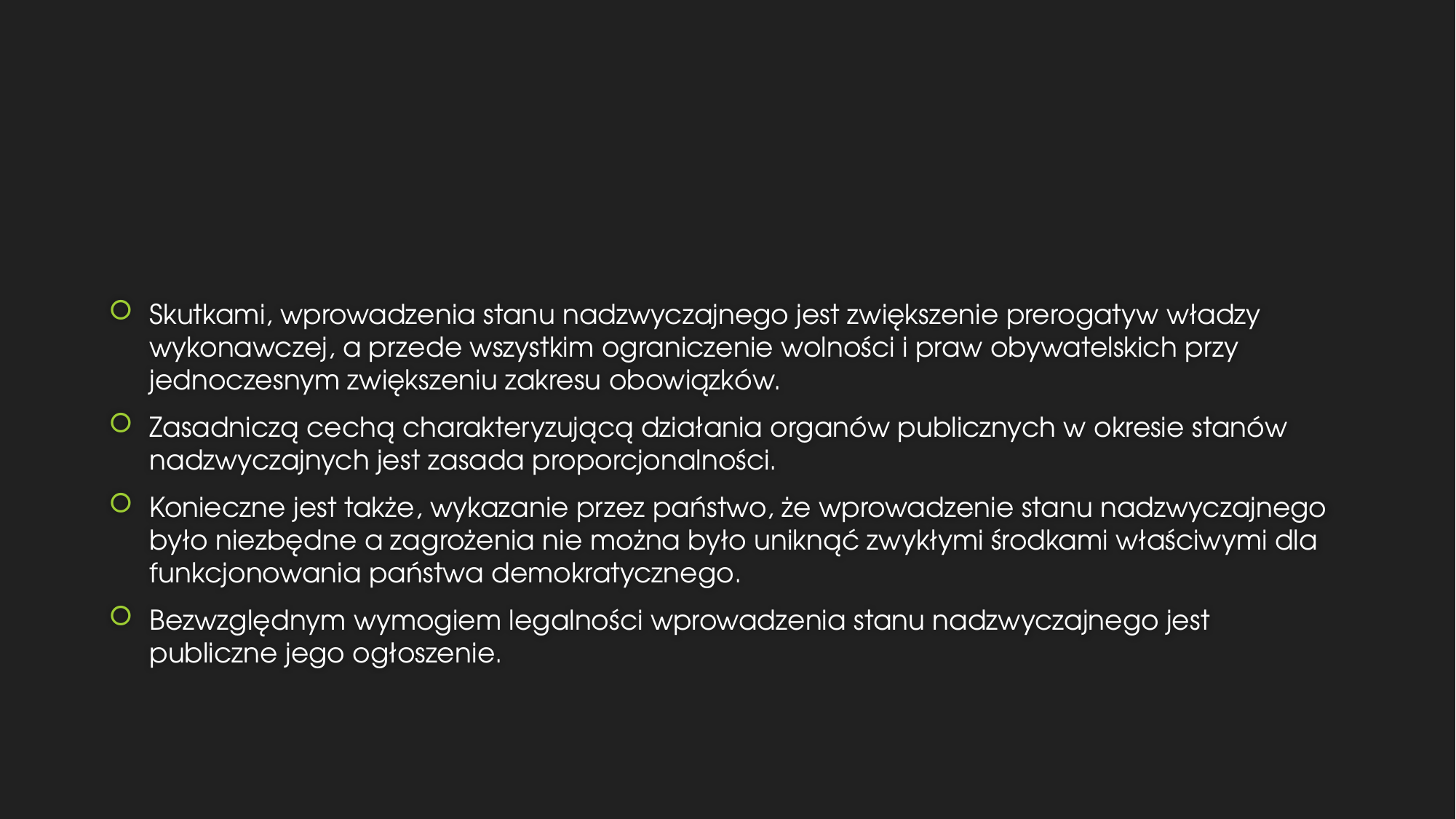

#
Skutkami, wprowadzenia stanu nadzwyczajnego jest zwiększenie prerogatyw władzy wykonawczej, a przede wszystkim ograniczenie wolności i praw obywatelskich przy jednoczesnym zwiększeniu zakresu obowiązków.
Zasadniczą cechą charakteryzującą działania organów publicznych w okresie stanów nadzwyczajnych jest zasada proporcjonalności.
Konieczne jest także, wykazanie przez państwo, że wprowadzenie stanu nadzwyczajnego było niezbędne a zagrożenia nie można było uniknąć zwykłymi środkami właściwymi dla funkcjonowania państwa demokratycznego.
Bezwzględnym wymogiem legalności wprowadzenia stanu nadzwyczajnego jest publiczne jego ogłoszenie.